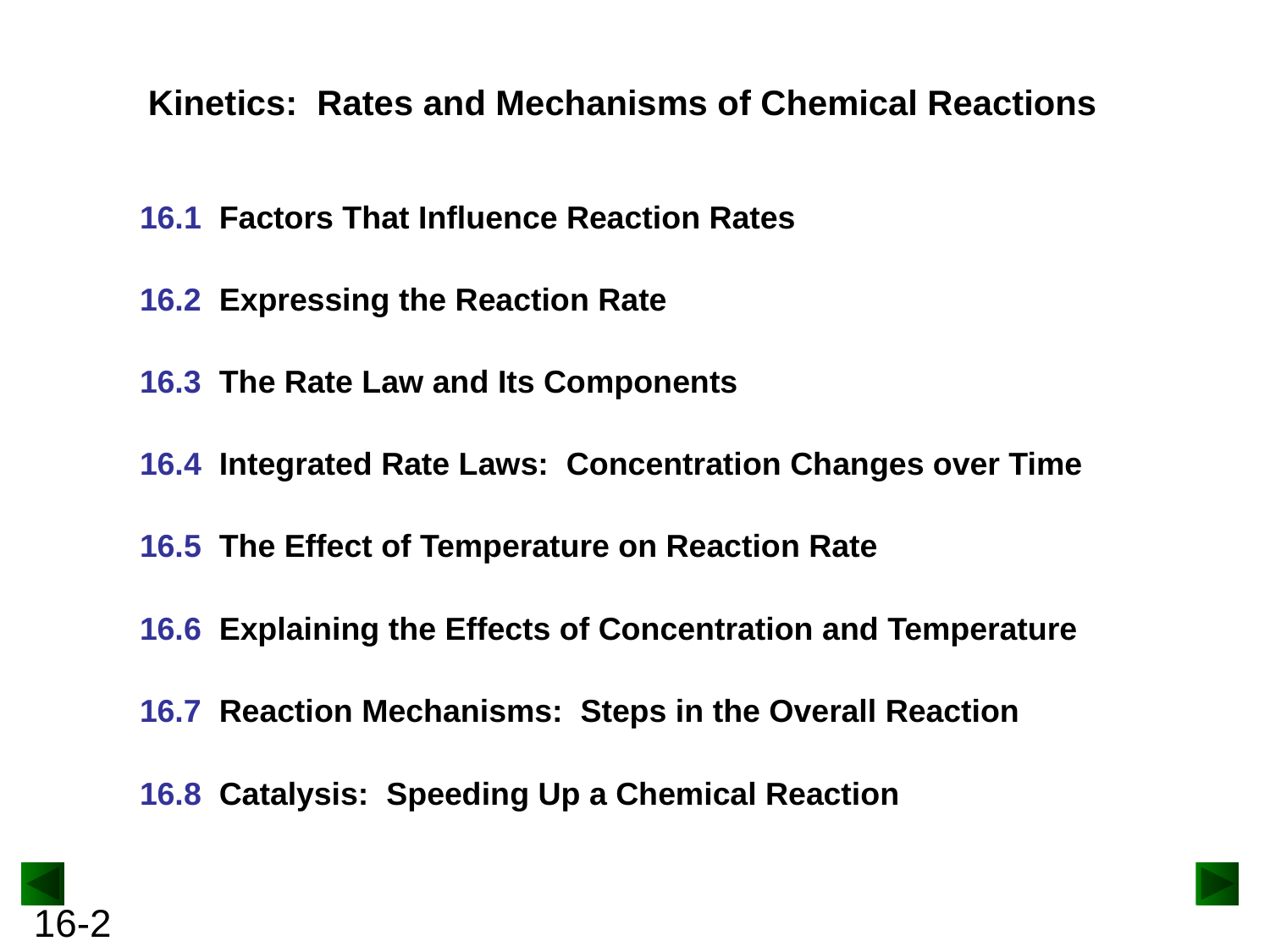

Kinetics:  Rates and Mechanisms of Chemical Reactions
16.1  Factors That Influence Reaction Rates
16.2  Expressing the Reaction Rate
16.3  The Rate Law and Its Components
16.4  Integrated Rate Laws:  Concentration Changes over Time
16.5  The Effect of Temperature on Reaction Rate
16.6  Explaining the Effects of Concentration and Temperature
16.7  Reaction Mechanisms:  Steps in the Overall Reaction
16.8  Catalysis:  Speeding Up a Chemical Reaction